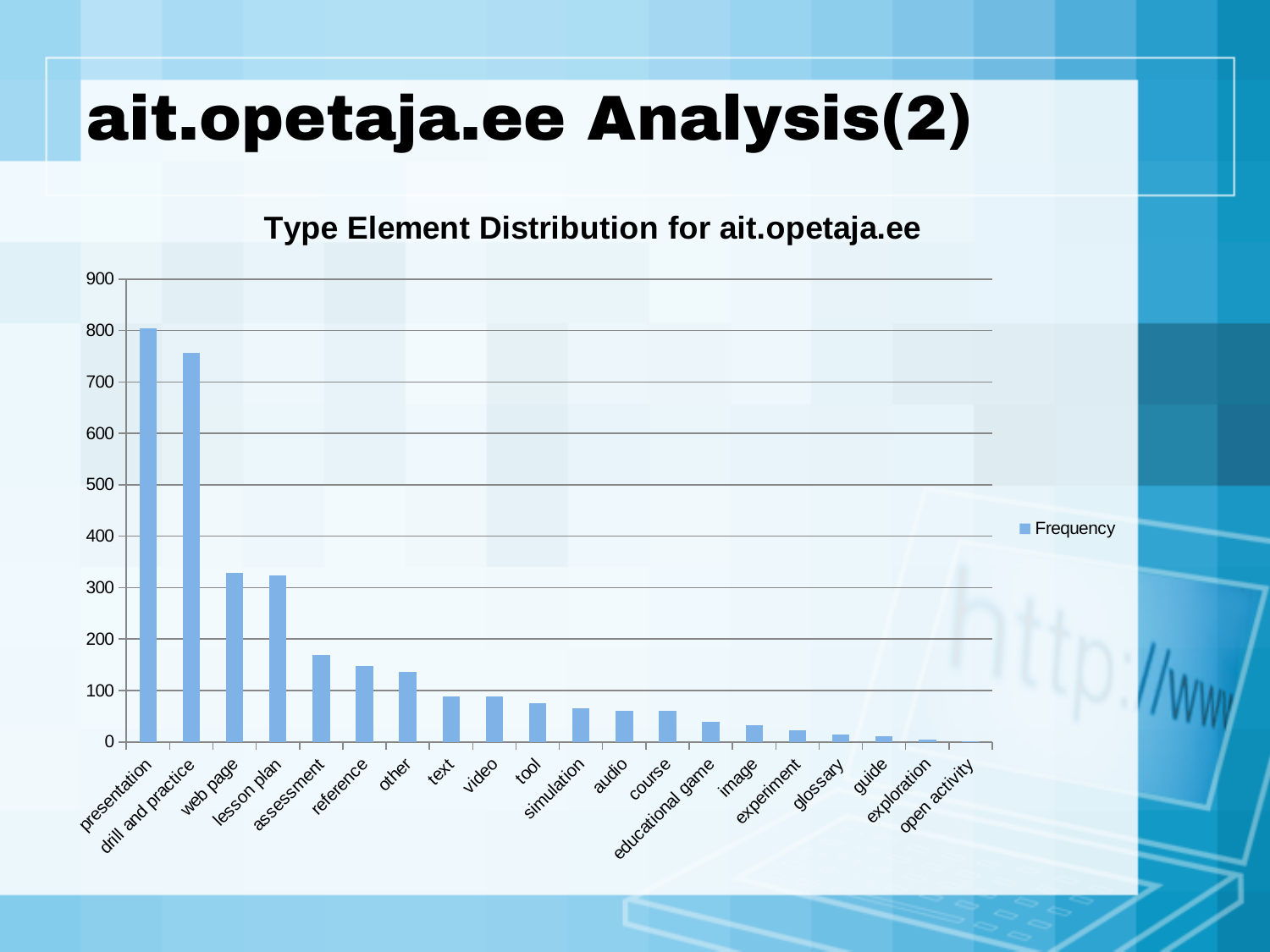

# ait.opetaja.ee Analysis(2)

### Chart: Type Element Distribution for ait.opetaja.ee

| Category | Frequency |
|---|---|
| presentation | 805.0 |
| drill and practice | 757.0 |
| web page | 328.0 |
| lesson plan | 324.0 |
| assessment | 169.0 |
| reference | 148.0 |
| other | 136.0 |
| text | 88.0 |
| video | 88.0 |
| tool | 76.0 |
| simulation | 66.0 |
| audio | 61.0 |
| course | 61.0 |
| educational game | 39.0 |
| image | 32.0 |
| experiment | 23.0 |
| glossary | 14.0 |
| guide | 12.0 |
| exploration | 4.0 |
| open activity | 2.0 |